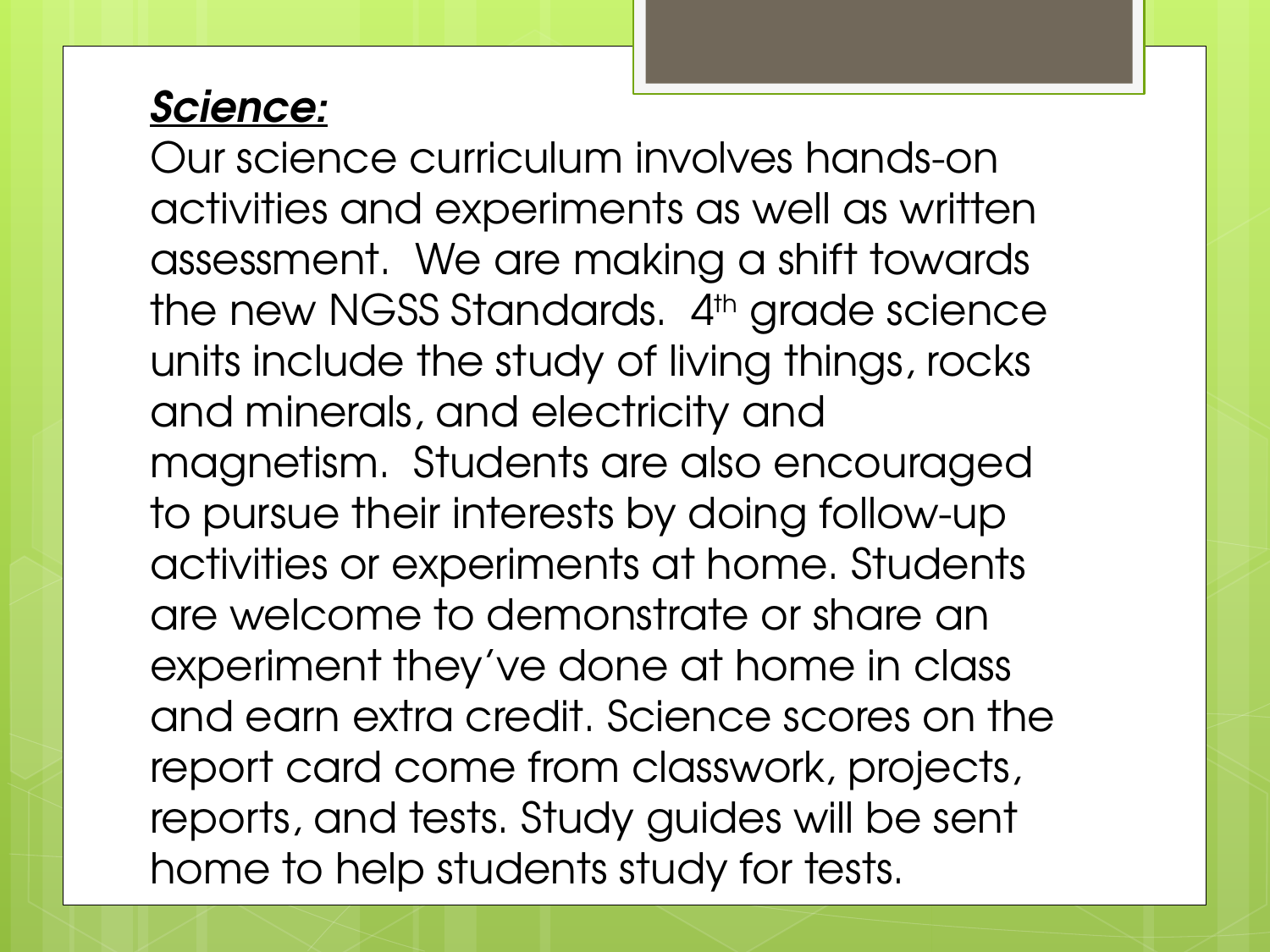

Science:
Our science curriculum involves hands-on activities and experiments as well as written assessment.  We are making a shift towards the new NGSS Standards.  4th grade science units include the study of living things, rocks and minerals, and electricity and magnetism.  Students are also encouraged to pursue their interests by doing follow-up activities or experiments at home. Students are welcome to demonstrate or share an experiment they’ve done at home in class and earn extra credit. Science scores on the report card come from classwork, projects, reports, and tests. Study guides will be sent home to help students study for tests.